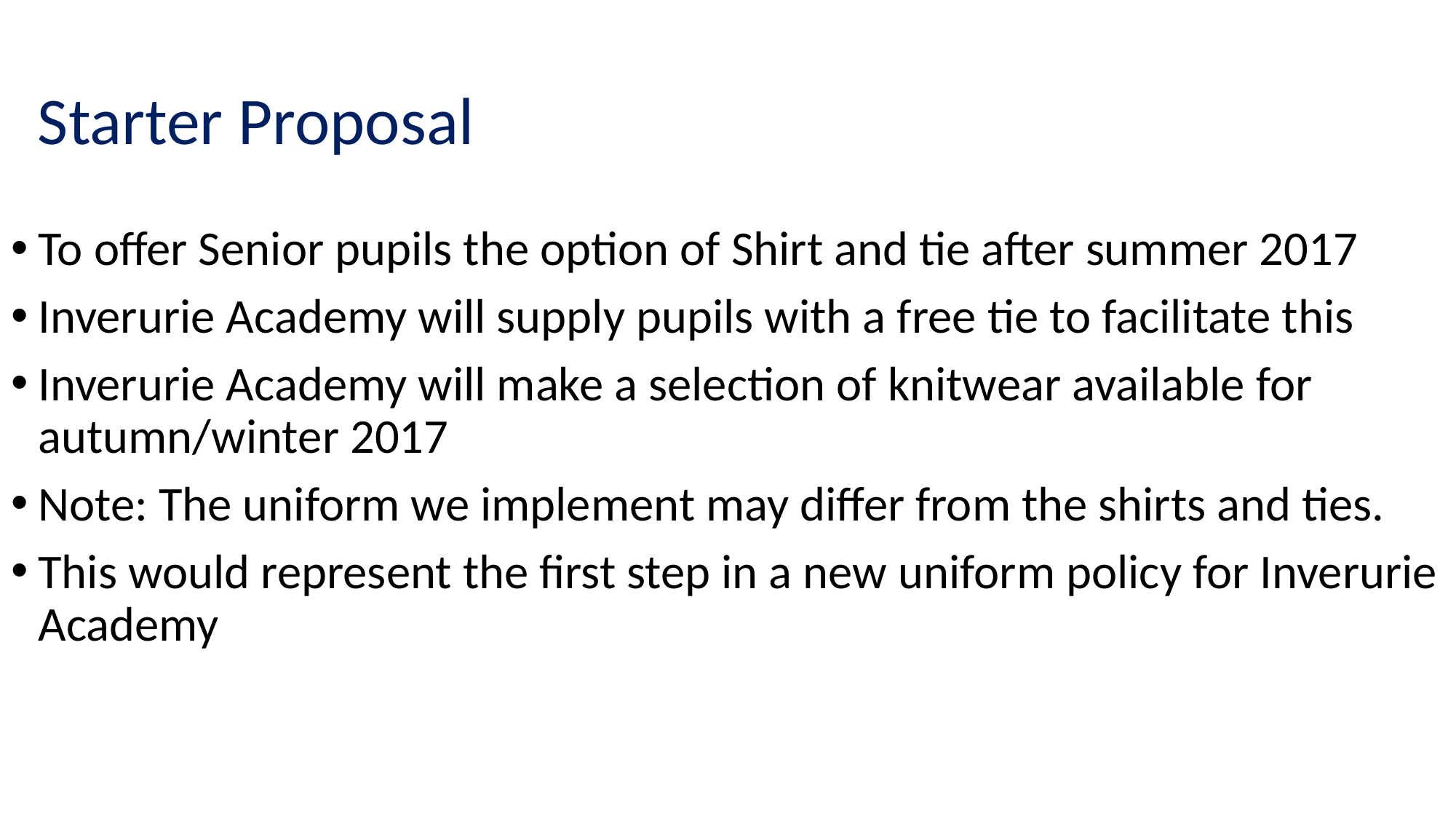

# Starter Proposal
To offer Senior pupils the option of Shirt and tie after summer 2017
Inverurie Academy will supply pupils with a free tie to facilitate this
Inverurie Academy will make a selection of knitwear available for autumn/winter 2017
Note: The uniform we implement may differ from the shirts and ties.
This would represent the first step in a new uniform policy for Inverurie Academy